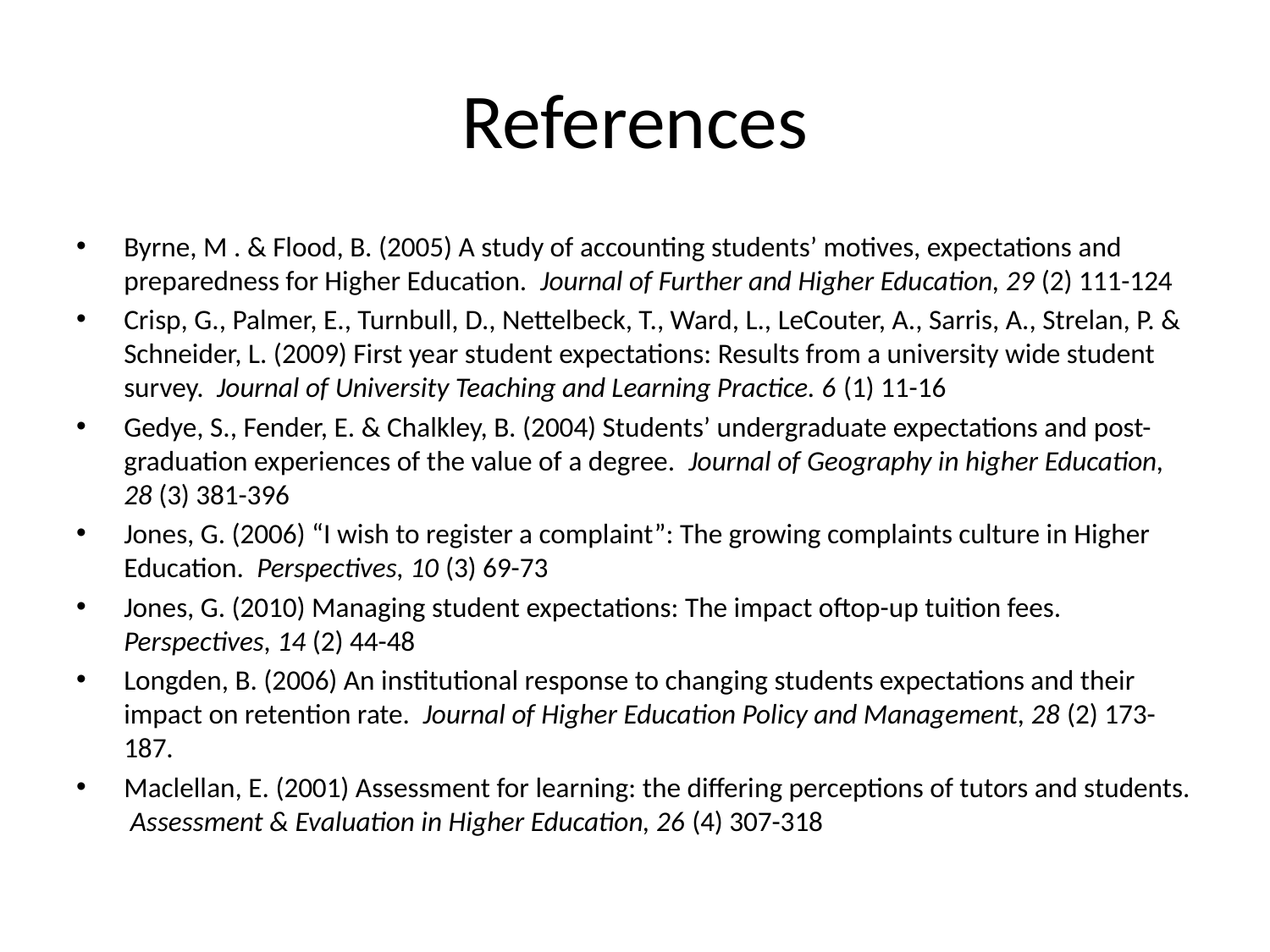

# References
Byrne, M . & Flood, B. (2005) A study of accounting students’ motives, expectations and preparedness for Higher Education.  Journal of Further and Higher Education, 29 (2) 111-124
Crisp, G., Palmer, E., Turnbull, D., Nettelbeck, T., Ward, L., LeCouter, A., Sarris, A., Strelan, P. & Schneider, L. (2009) First year student expectations: Results from a university wide student survey.  Journal of University Teaching and Learning Practice. 6 (1) 11-16
Gedye, S., Fender, E. & Chalkley, B. (2004) Students’ undergraduate expectations and post-graduation experiences of the value of a degree.  Journal of Geography in higher Education, 28 (3) 381-396
Jones, G. (2006) “I wish to register a complaint”: The growing complaints culture in Higher Education.  Perspectives, 10 (3) 69-73
Jones, G. (2010) Managing student expectations: The impact oftop-up tuition fees.  Perspectives, 14 (2) 44-48
Longden, B. (2006) An institutional response to changing students expectations and their impact on retention rate.  Journal of Higher Education Policy and Management, 28 (2) 173-187.
Maclellan, E. (2001) Assessment for learning: the differing perceptions of tutors and students.  Assessment & Evaluation in Higher Education, 26 (4) 307-318